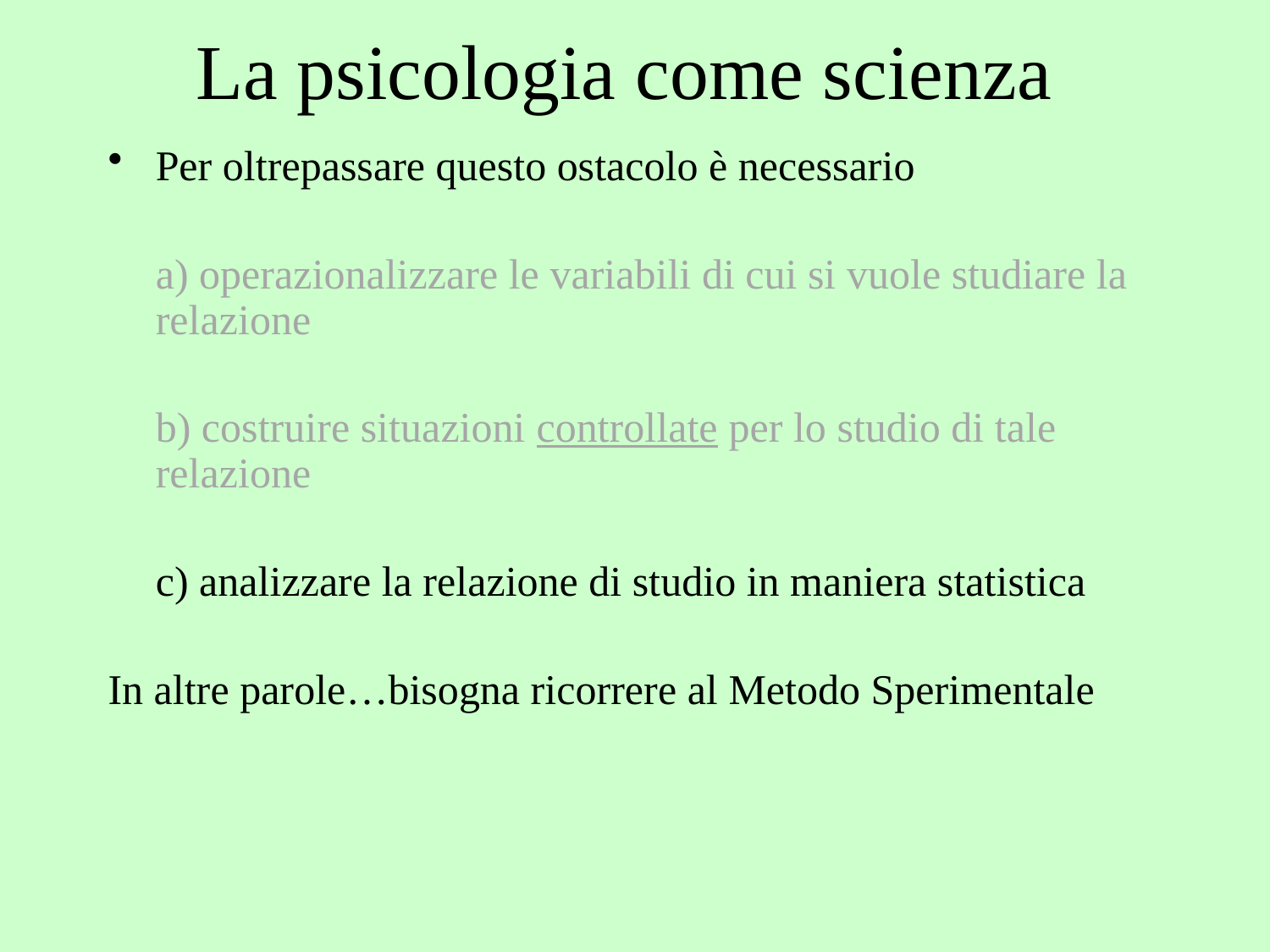

# La psicologia come scienza
Per oltrepassare questo ostacolo è necessario

	a) operazionalizzare le variabili di cui si vuole studiare la relazione

	b) costruire situazioni controllate per lo studio di tale relazione

	c) analizzare la relazione di studio in maniera statistica

In altre parole…bisogna ricorrere al Metodo Sperimentale